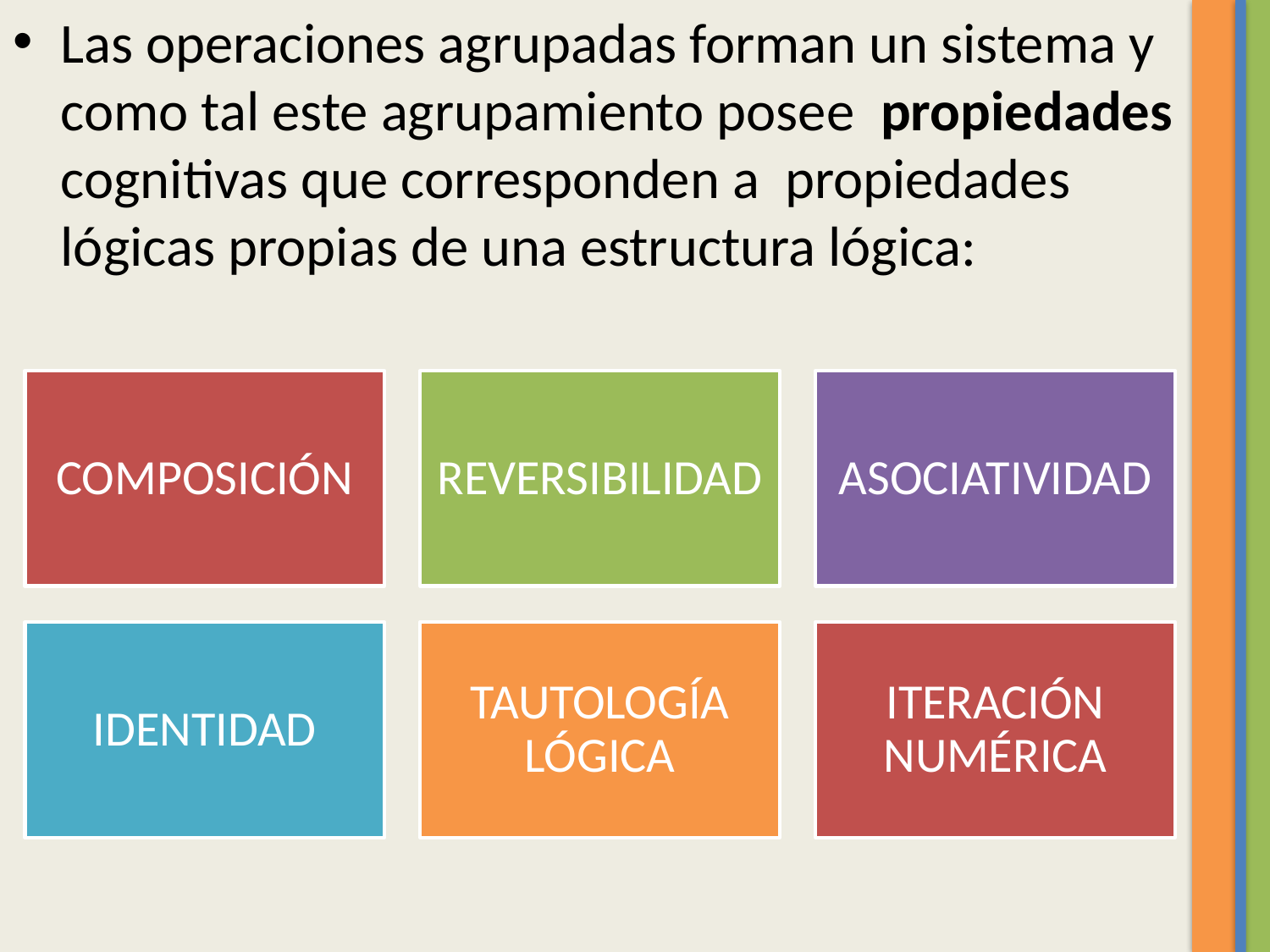

Las operaciones agrupadas forman un sistema y como tal este agrupamiento posee  propiedades cognitivas que corresponden a  propiedades lógicas propias de una estructura lógica:

COMPOSICIÓN
REVERSIBILIDAD
ASOCIATIVIDAD
IDENTIDAD
TAUTOLOGÍA LÓGICA
ITERACIÓN NUMÉRICA